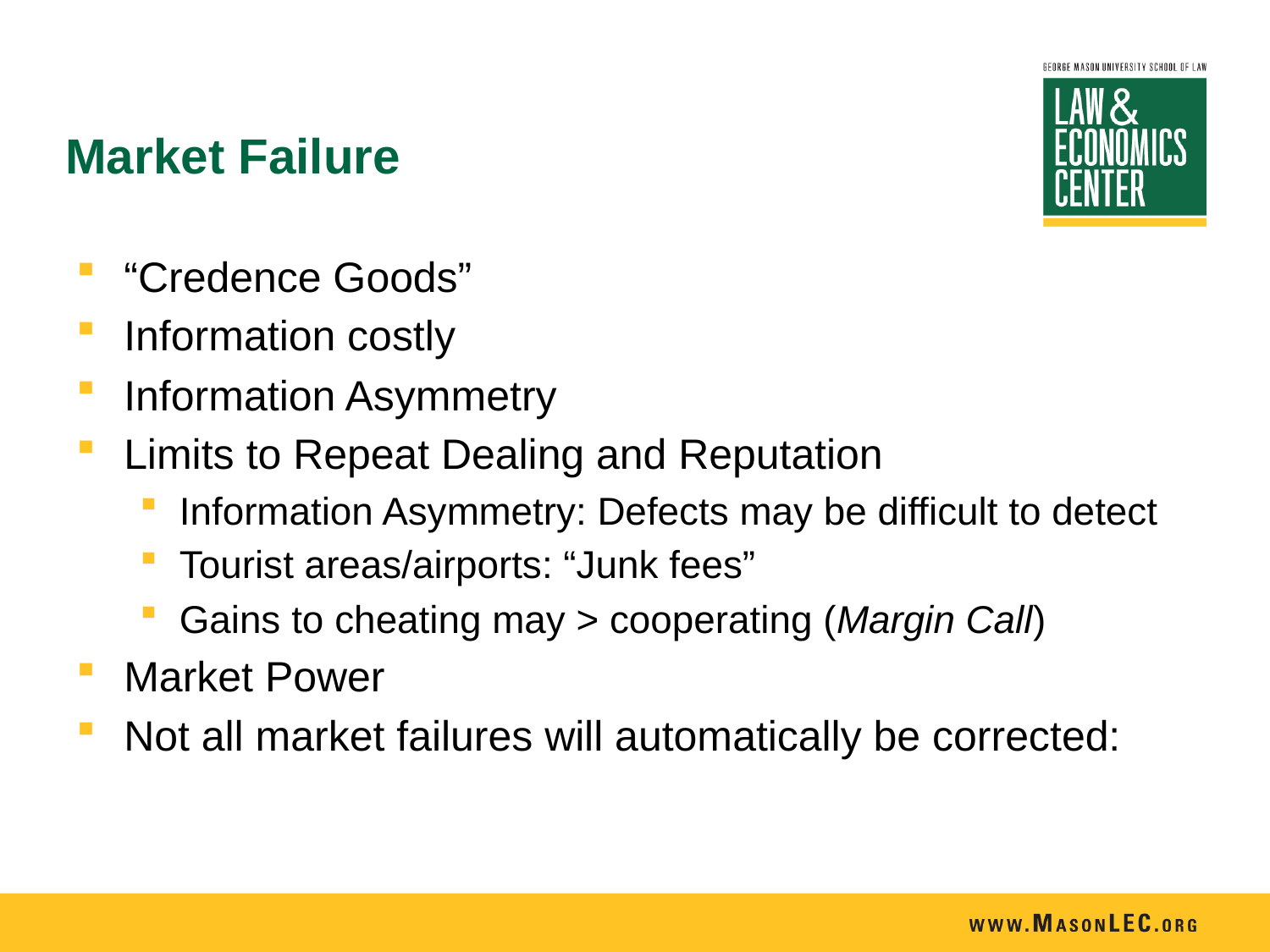

# Market Failure
“Credence Goods”
Information costly
Information Asymmetry
Limits to Repeat Dealing and Reputation
Information Asymmetry: Defects may be difficult to detect
Tourist areas/airports: “Junk fees”
Gains to cheating may > cooperating (Margin Call)
Market Power
Not all market failures will automatically be corrected: